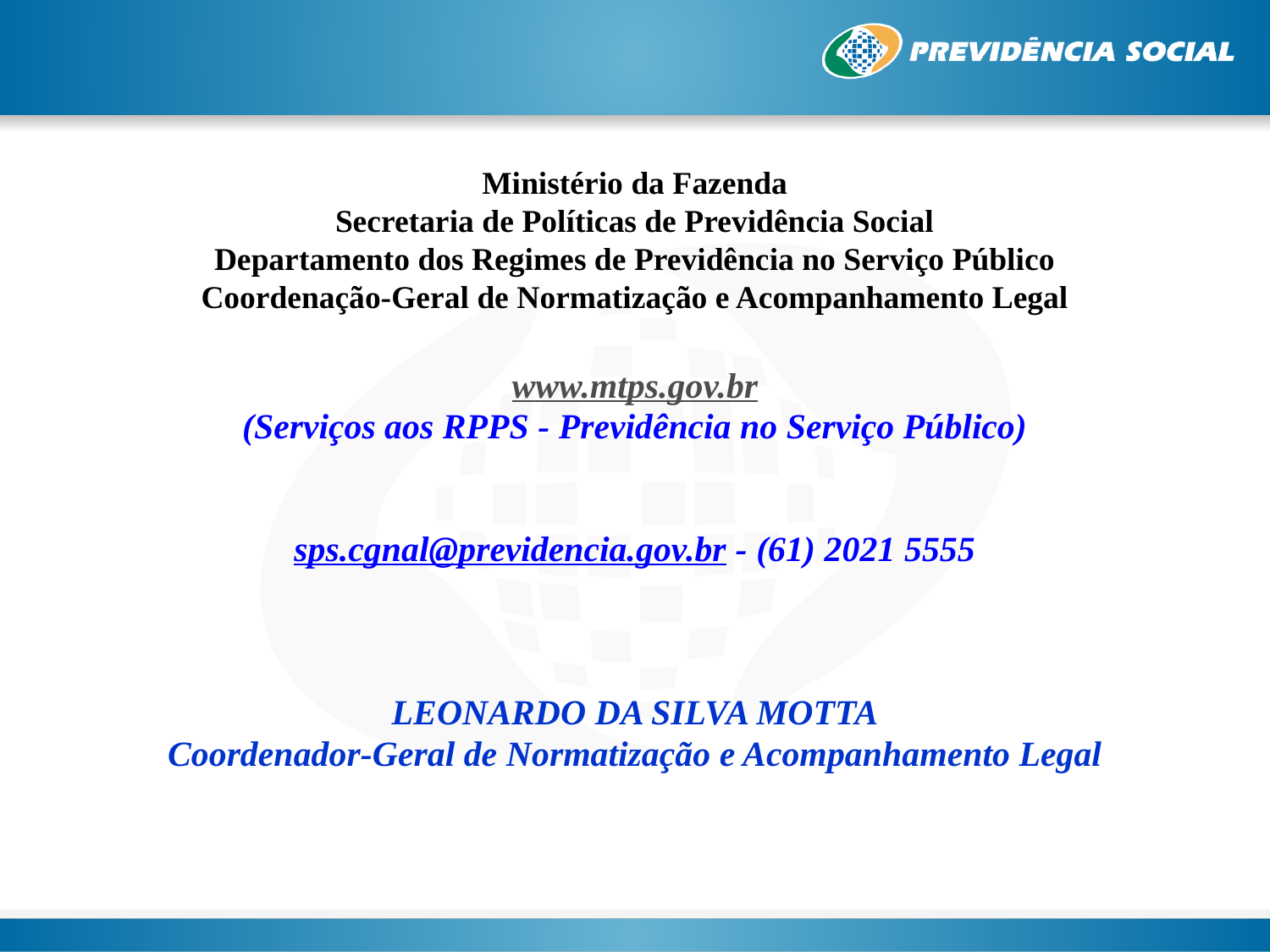

Ministério da Fazenda
Secretaria de Políticas de Previdência Social
Departamento dos Regimes de Previdência no Serviço Público
Coordenação-Geral de Normatização e Acompanhamento Legal

www.mtps.gov.br
(Serviços aos RPPS - Previdência no Serviço Público)

sps.cgnal@previdencia.gov.br - (61) 2021 5555

LEONARDO DA SILVA MOTTA
Coordenador-Geral de Normatização e Acompanhamento Legal